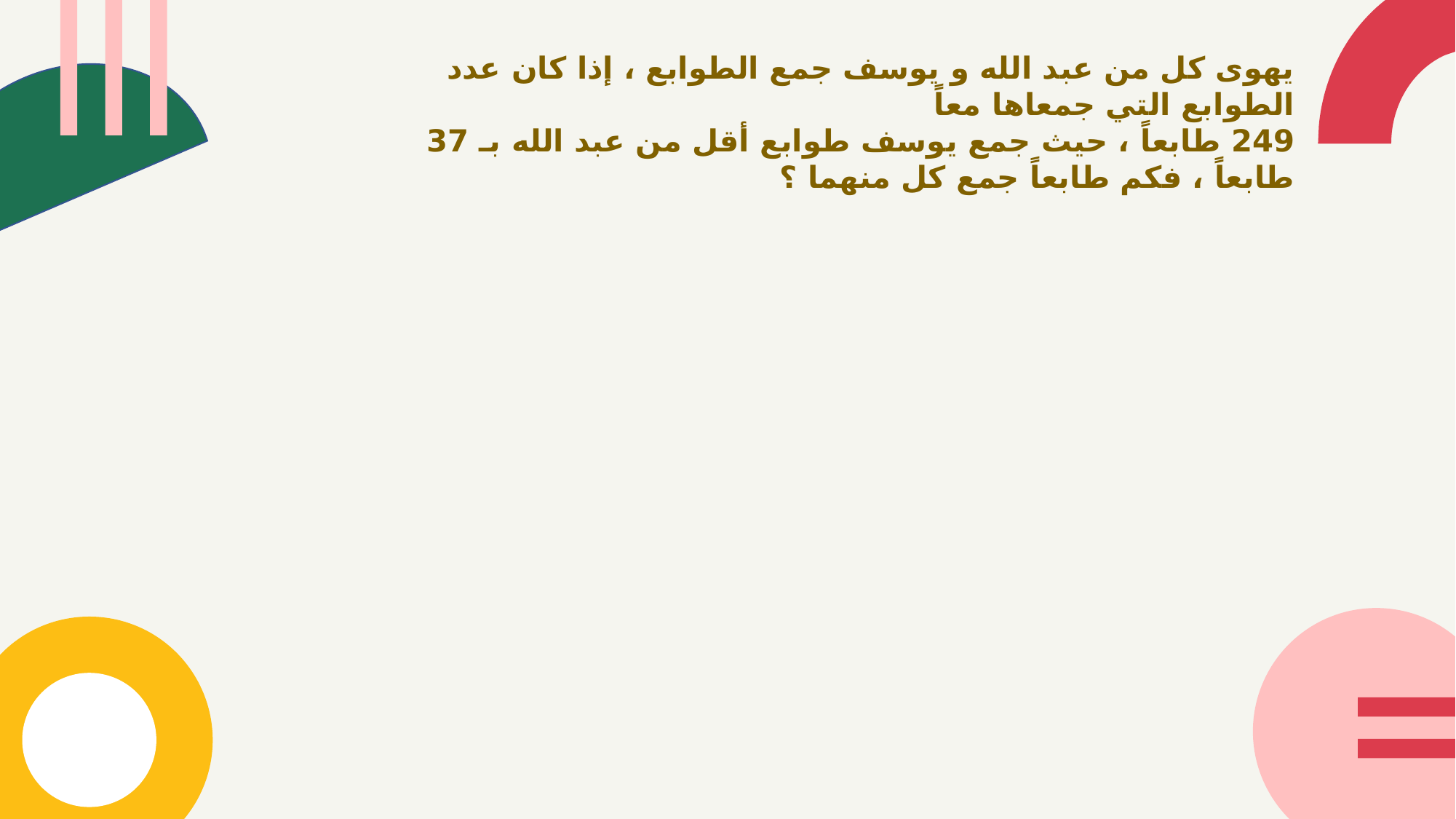

يهوى كل من عبد الله و يوسف جمع الطوابع ، إذا كان عدد الطوابع التي جمعاها معاً
249 طابعاً ، حيث جمع يوسف طوابع أقل من عبد الله بـ 37 طابعاً ، فكم طابعاً جمع كل منهما ؟